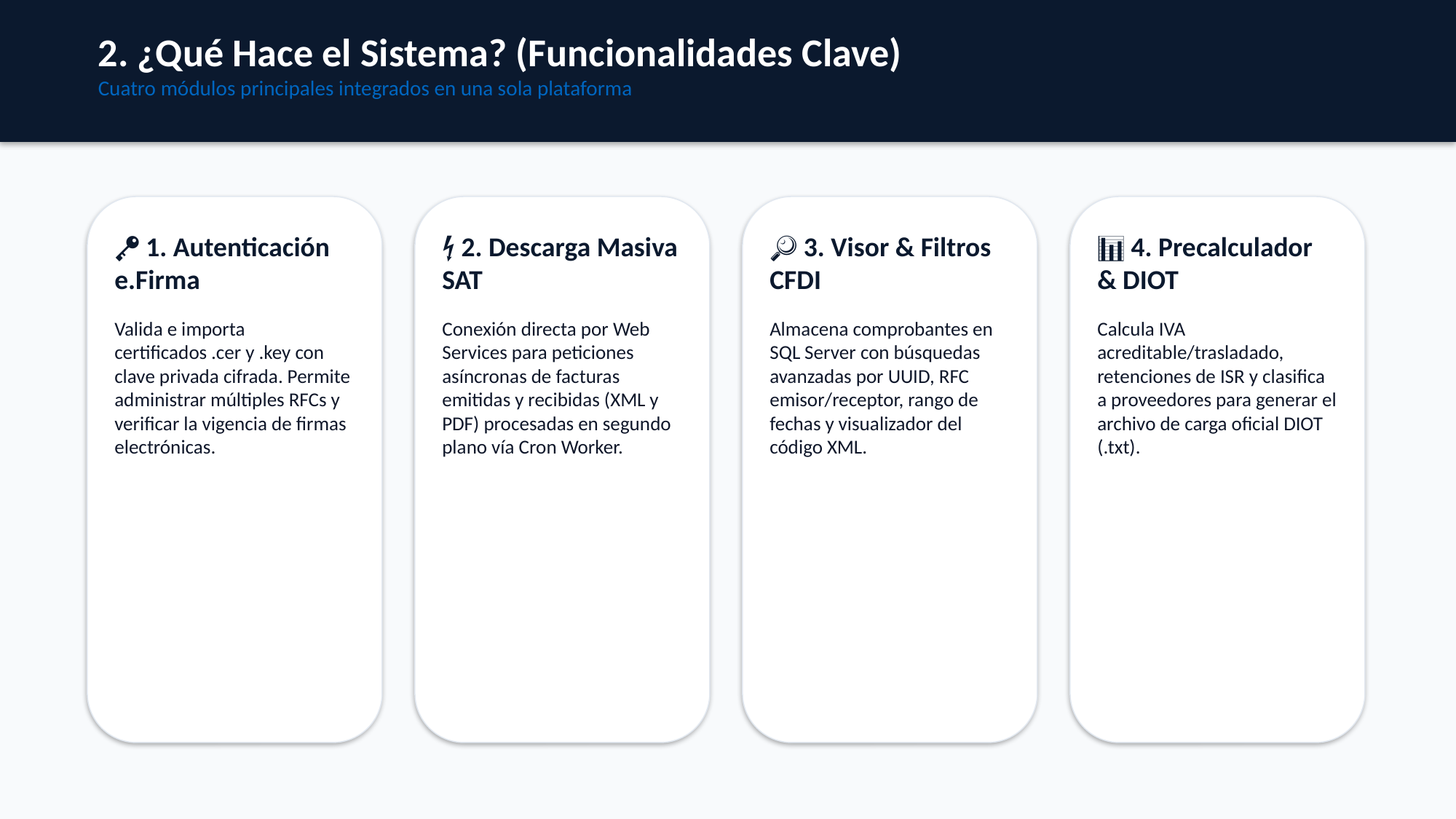

2. ¿Qué Hace el Sistema? (Funcionalidades Clave)
Cuatro módulos principales integrados en una sola plataforma

🔑 1. Autenticación e.Firma
Valida e importa certificados .cer y .key con clave privada cifrada. Permite administrar múltiples RFCs y verificar la vigencia de firmas electrónicas.
⚡ 2. Descarga Masiva SAT
Conexión directa por Web Services para peticiones asíncronas de facturas emitidas y recibidas (XML y PDF) procesadas en segundo plano vía Cron Worker.
🔎 3. Visor & Filtros CFDI
Almacena comprobantes en SQL Server con búsquedas avanzadas por UUID, RFC emisor/receptor, rango de fechas y visualizador del código XML.
📊 4. Precalculador & DIOT
Calcula IVA acreditable/trasladado, retenciones de ISR y clasifica a proveedores para generar el archivo de carga oficial DIOT (.txt).